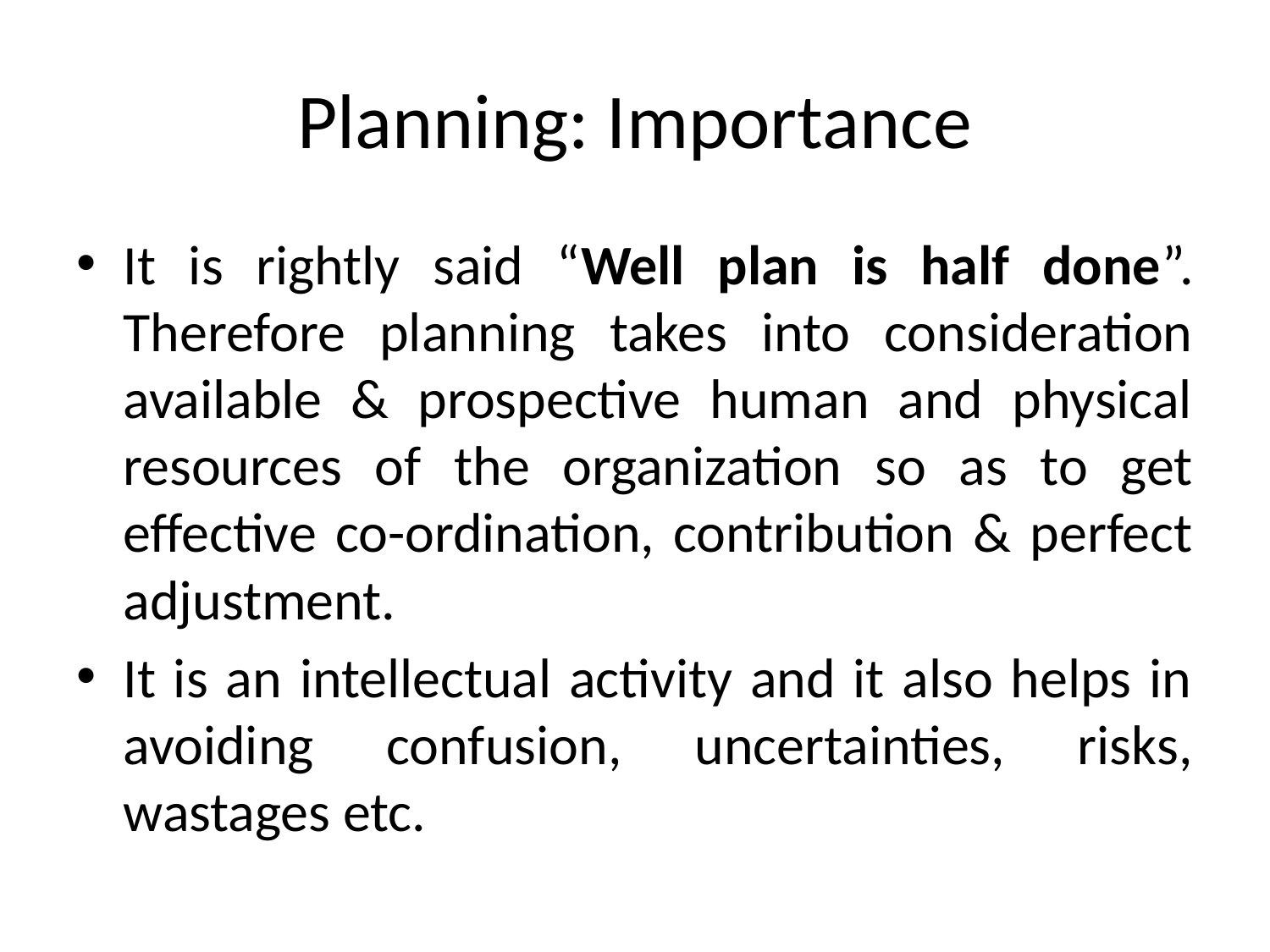

# Planning: Importance
It is rightly said “Well plan is half done”. Therefore planning takes into consideration available & prospective human and physical resources of the organization so as to get effective co-ordination, contribution & perfect adjustment.
It is an intellectual activity and it also helps in avoiding confusion, uncertainties, risks, wastages etc.